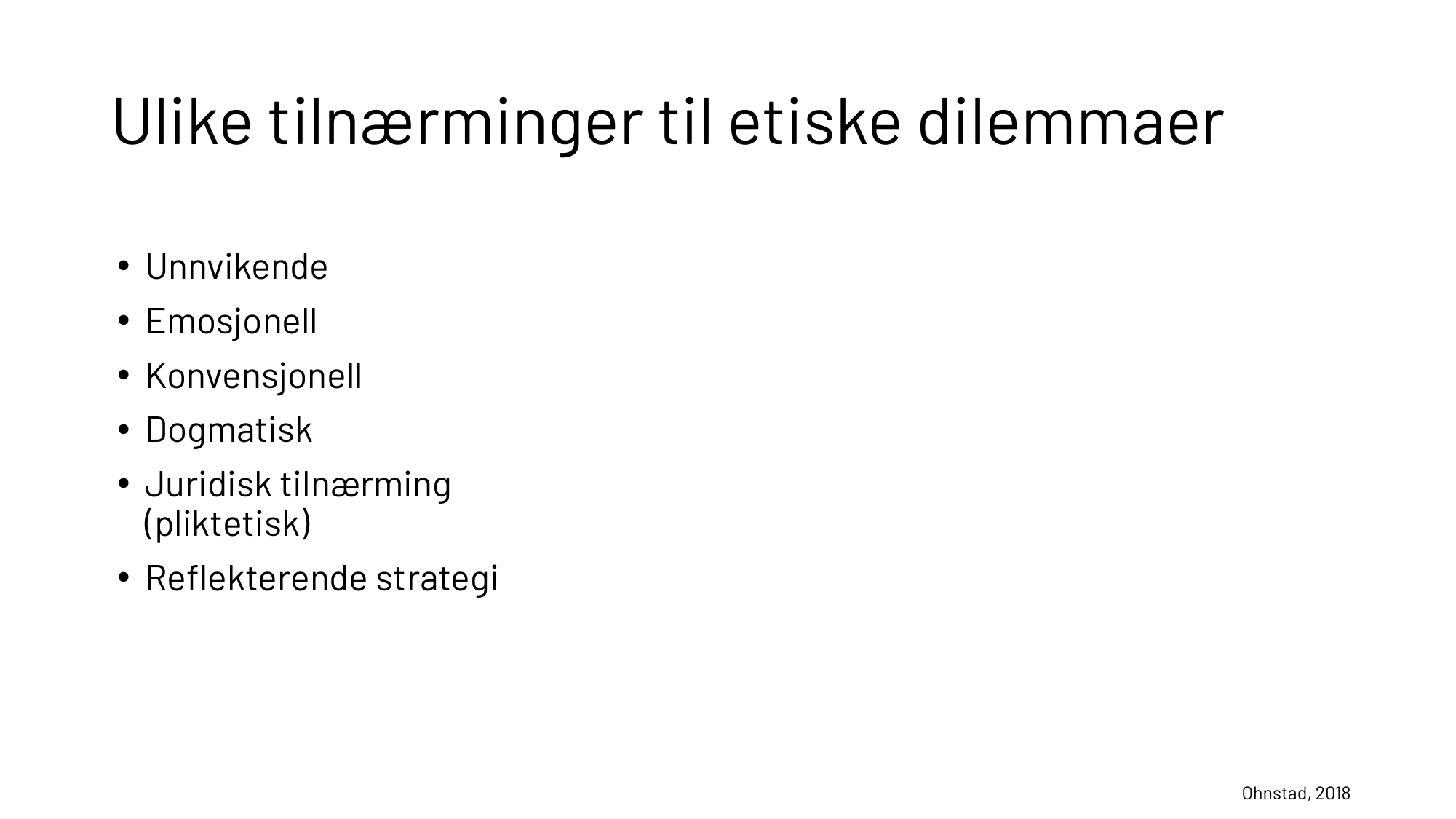

# Ulike tilnærminger til etiske dilemmaer
Unnvikende
Emosjonell
Konvensjonell
Dogmatisk
Juridisk tilnærming (pliktetisk)
Reflekterende strategi
Ohnstad, 2018